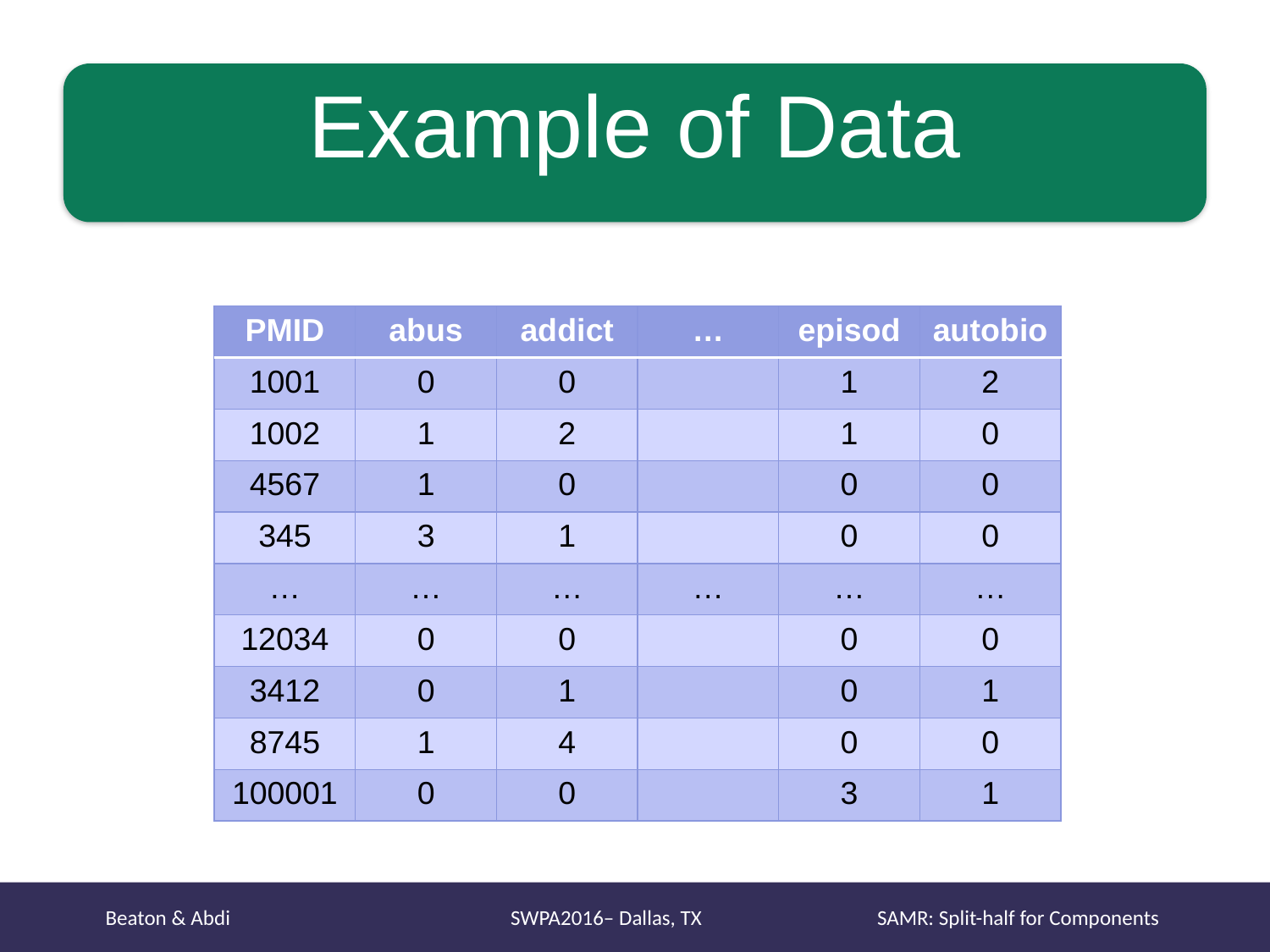

# Example of Data
| PMID | abus | addict | … | episod | autobio |
| --- | --- | --- | --- | --- | --- |
| 1001 | 0 | 0 |  | 1 | 2 |
| 1002 | 1 | 2 |  | 1 | 0 |
| 4567 | 1 | 0 |  | 0 | 0 |
| 345 | 3 | 1 |  | 0 | 0 |
| … | … | … | … | … | … |
| 12034 | 0 | 0 |  | 0 | 0 |
| 3412 | 0 | 1 |  | 0 | 1 |
| 8745 | 1 | 4 |  | 0 | 0 |
| 100001 | 0 | 0 |  | 3 | 1 |